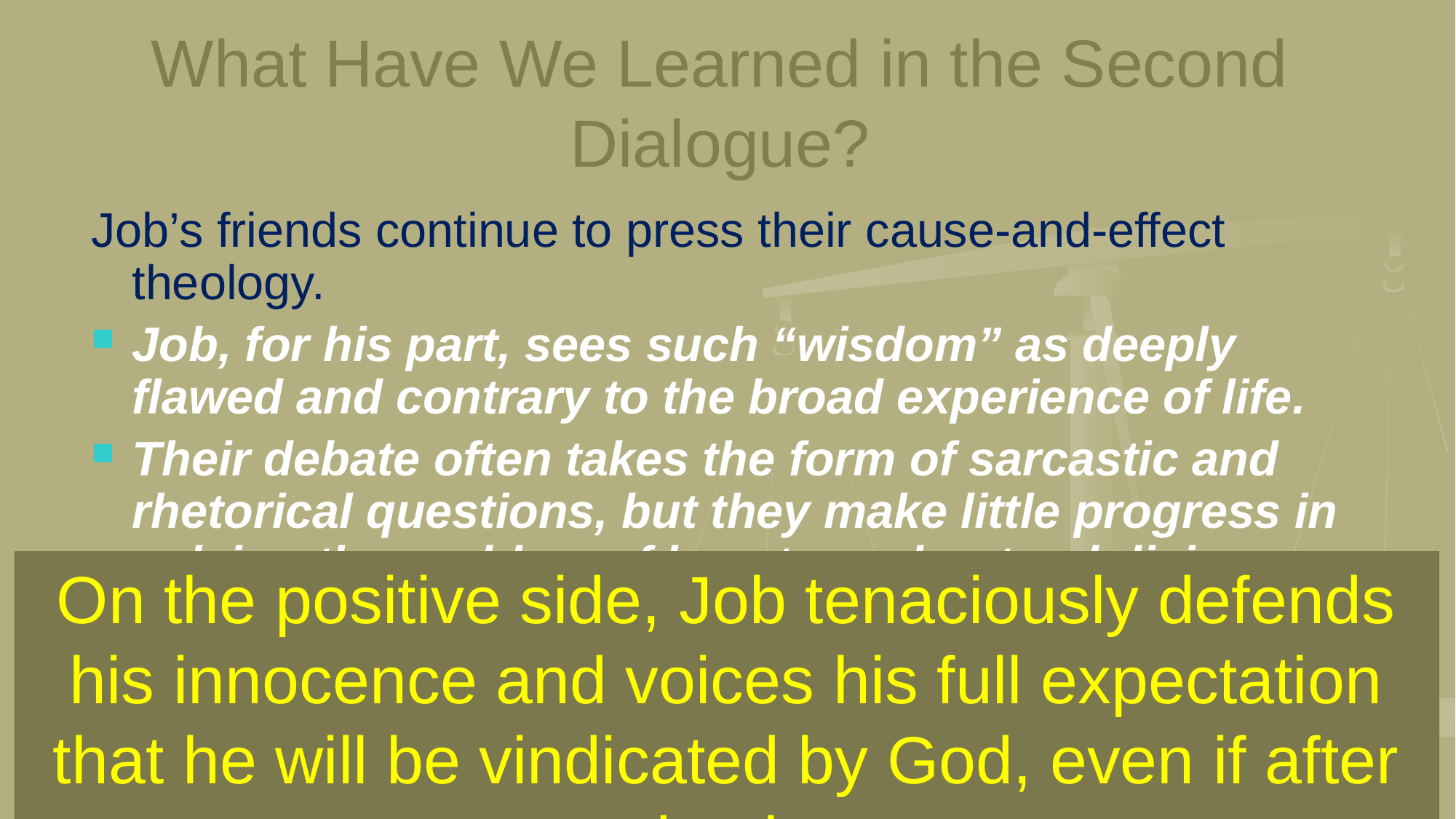

# What Have We Learned in the Second Dialogue?
Job’s friends continue to press their cause-and-effect theology.
Job, for his part, sees such “wisdom” as deeply flawed and contrary to the broad experience of life.
Their debate often takes the form of sarcastic and rhetorical questions, but they make little progress in solving the problem of how to understand divine justice.
On the positive side, Job tenaciously defends his innocence and voices his full expectation that he will be vindicated by God, even if after death.
20